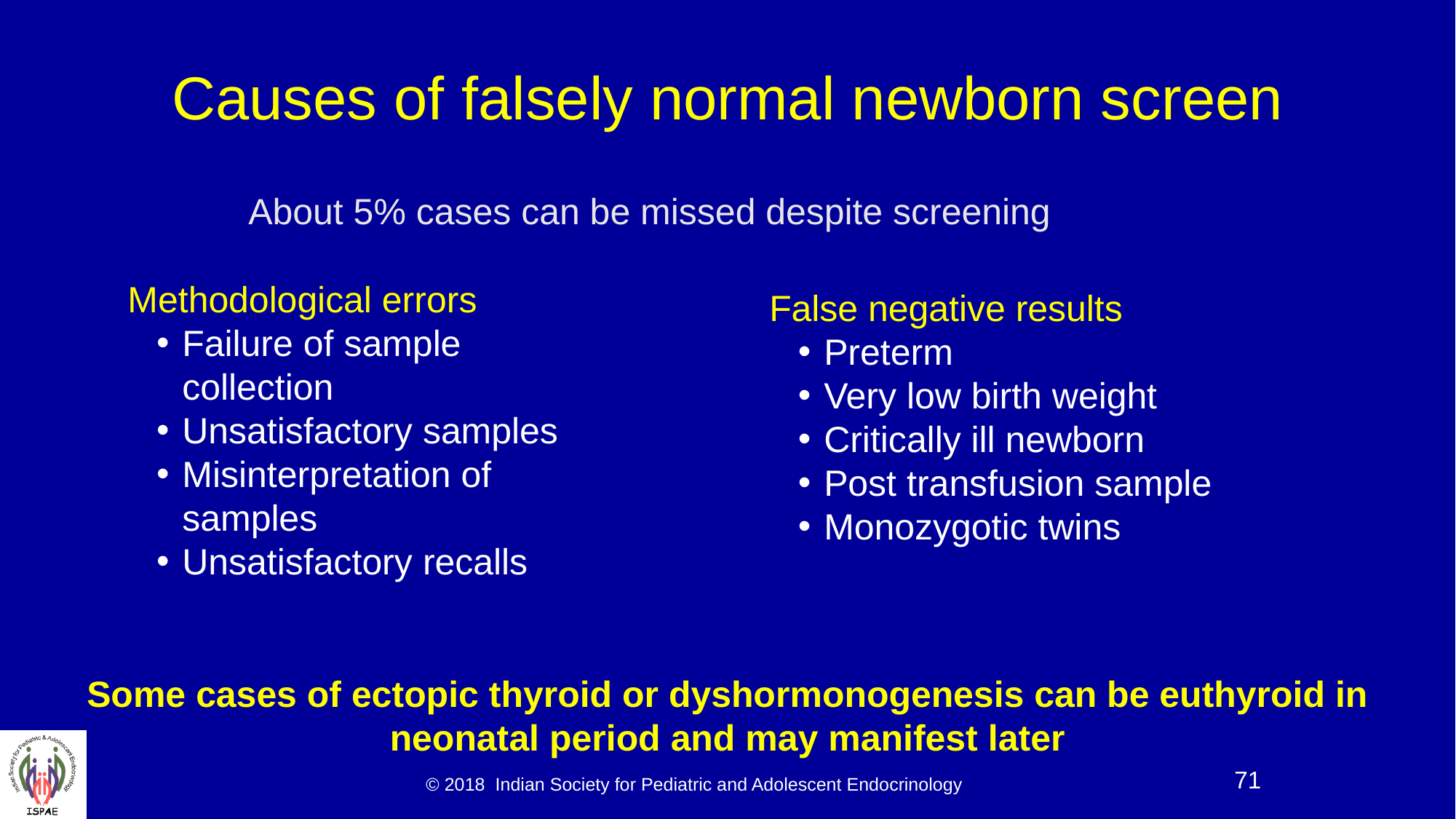

# Causes of falsely normal newborn screen
About 5% cases can be missed despite screening
Methodological errors
Failure of sample collection
Unsatisfactory samples
Misinterpretation of samples
Unsatisfactory recalls

False negative results
Preterm
Very low birth weight
Critically ill newborn
Post transfusion sample
Monozygotic twins

Some cases of ectopic thyroid or dyshormonogenesis can be euthyroid in neonatal period and may manifest later
© 2018  Indian Society for Pediatric and Adolescent Endocrinology
71